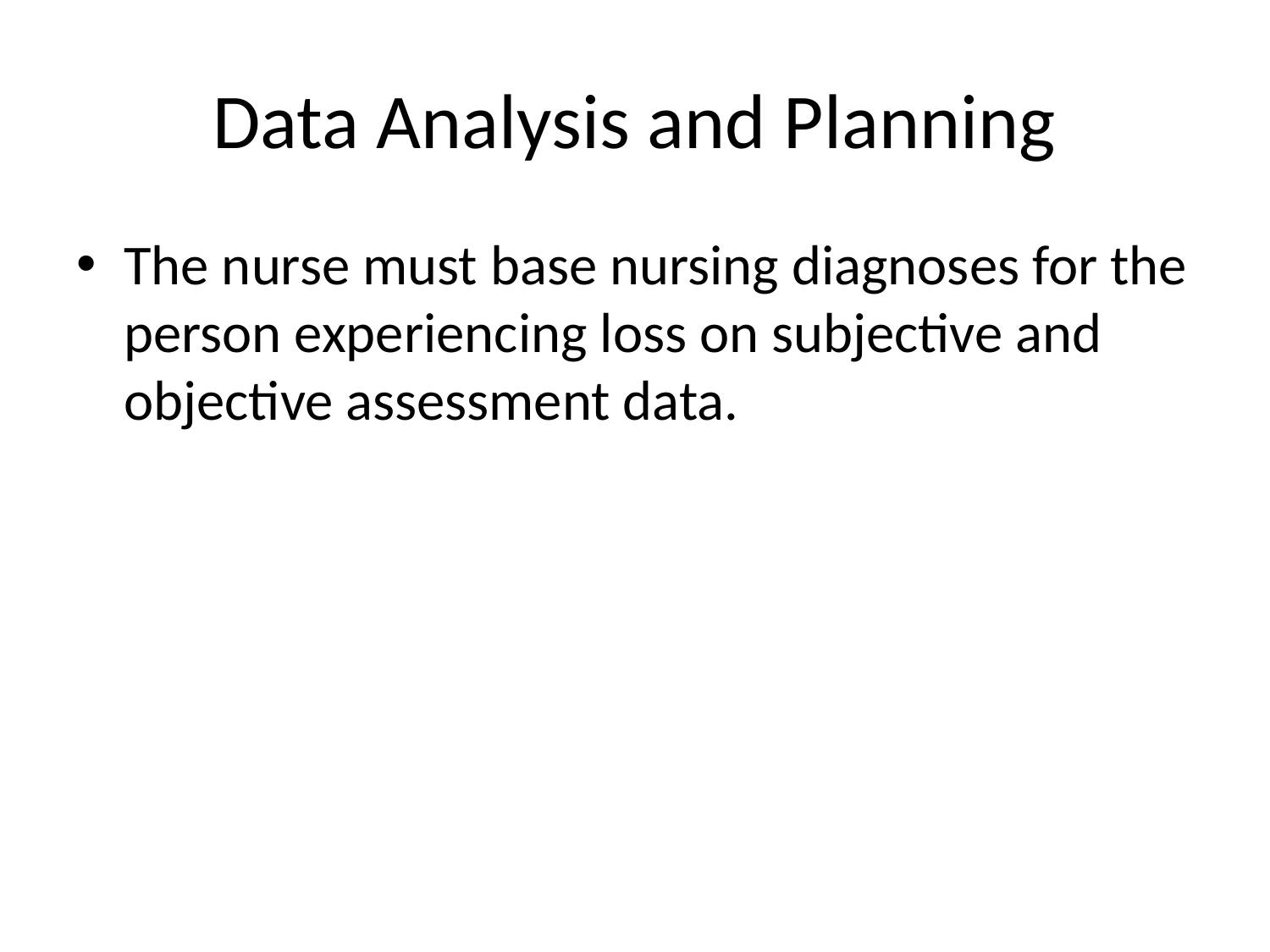

# Data Analysis and Planning
The nurse must base nursing diagnoses for the person experiencing loss on subjective and objective assessment data.